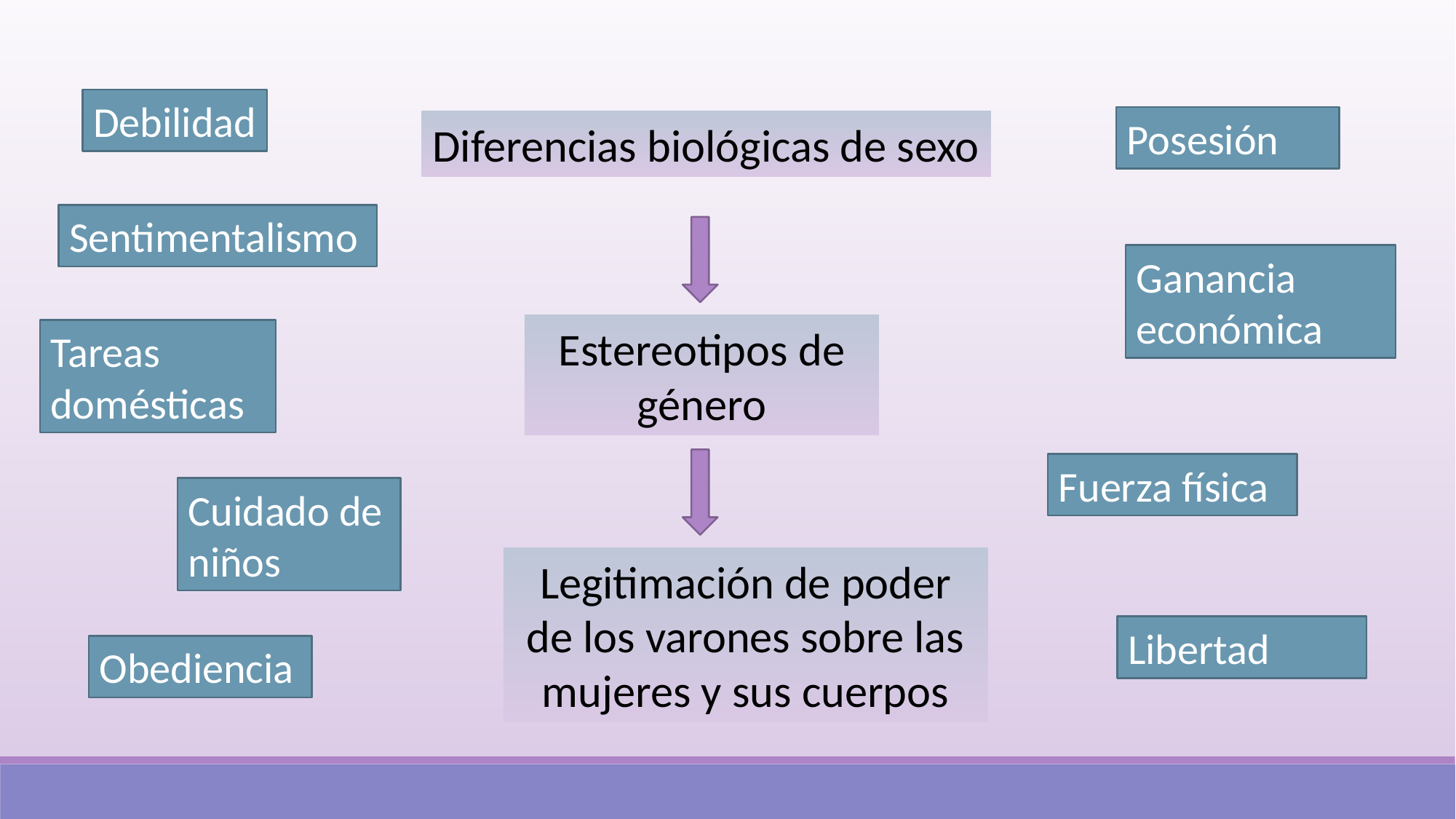

Debilidad
Posesión
Diferencias biológicas de sexo
Sentimentalismo

Ganancia económica
Estereotipos de género
Tareas domésticas

Fuerza física
Cuidado de niños
Legitimación de poder de los varones sobre las mujeres y sus cuerpos
Libertad
Obediencia